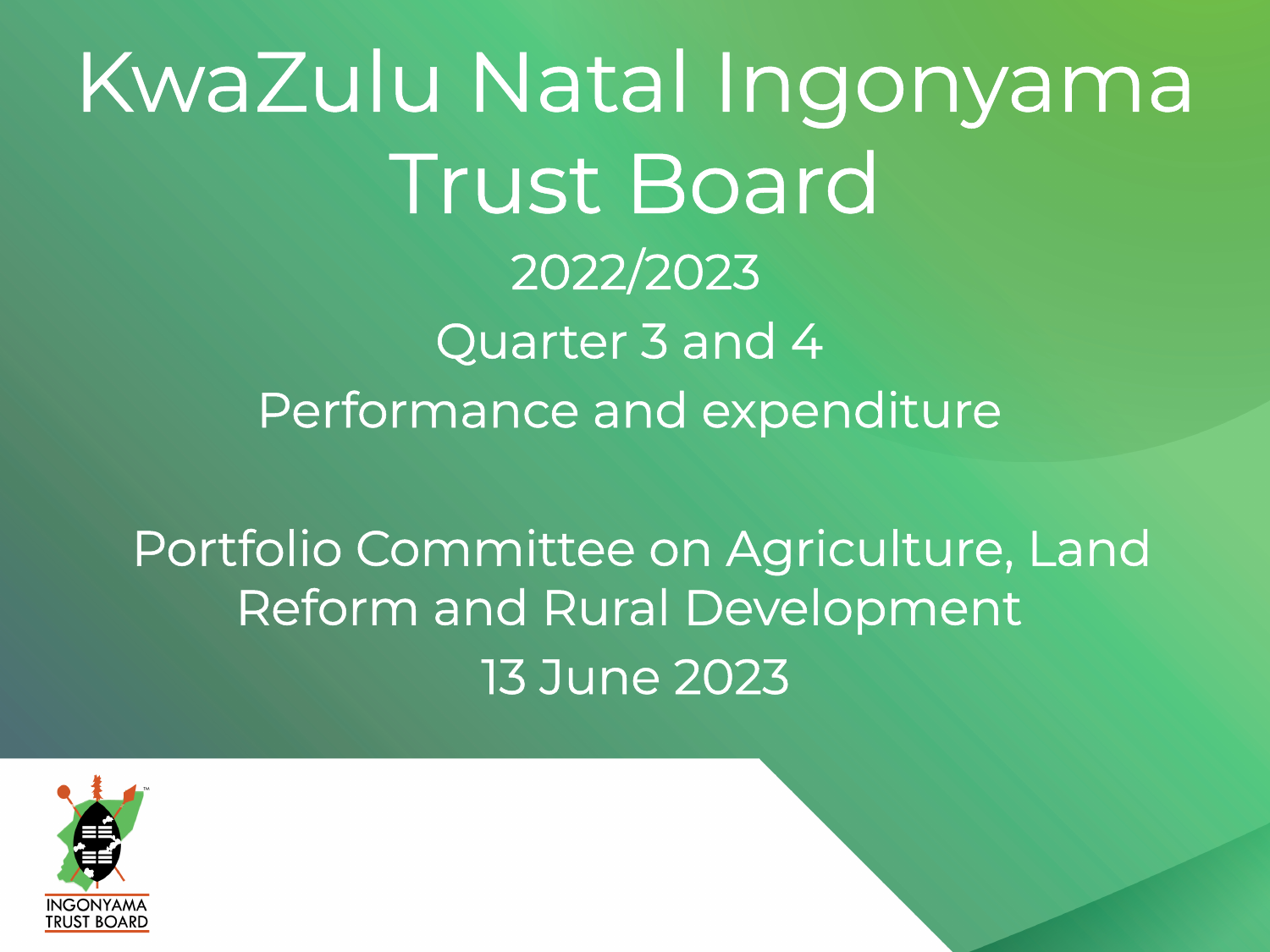

KwaZulu Natal Ingonyama Trust Board
2022/2023
Quarter 3 and 4
Performance and expenditure

 Portfolio Committee on Agriculture, Land Reform and Rural Development
13 June 2023